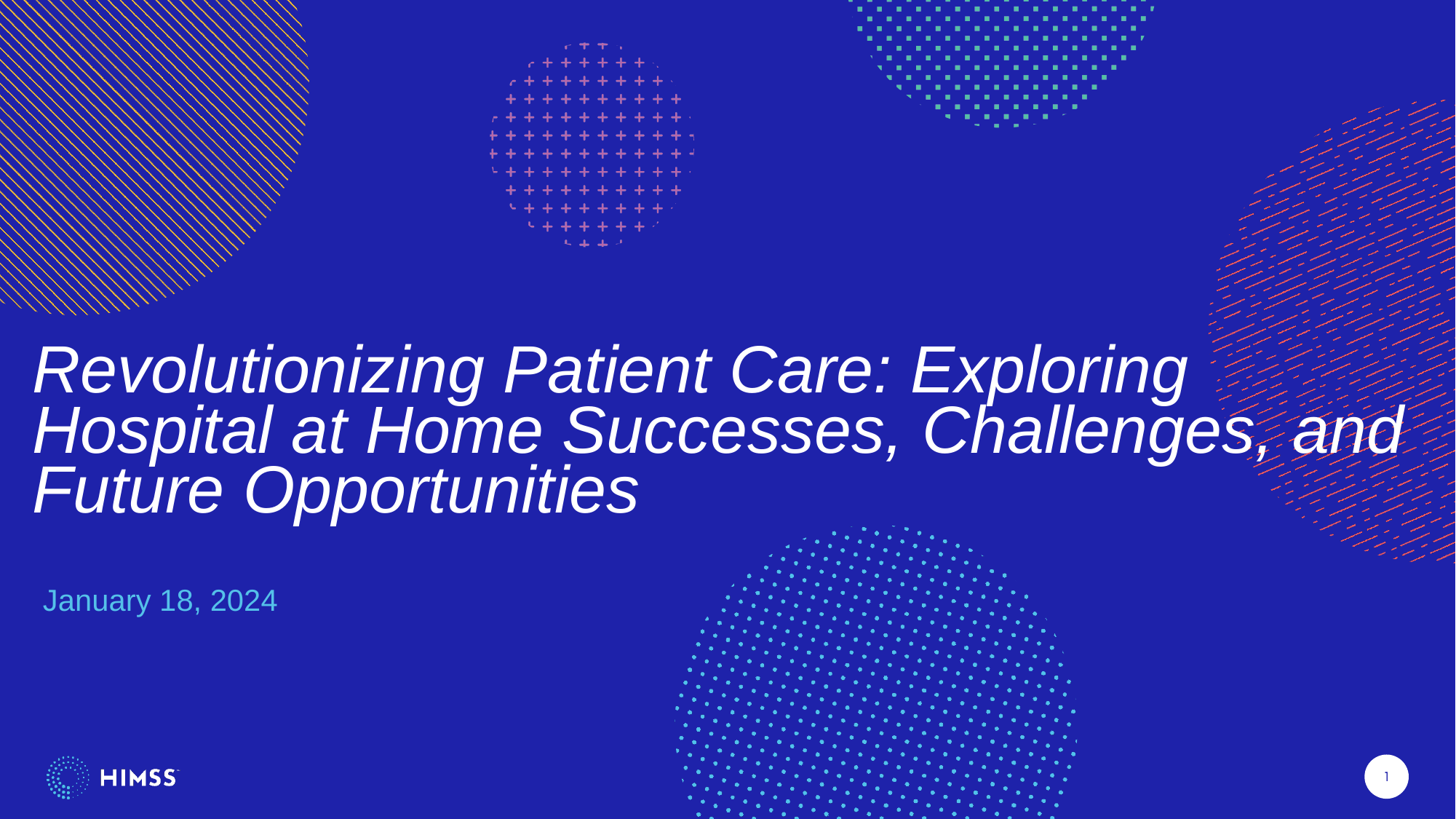

Revolutionizing Patient Care: Exploring Hospital at Home Successes, Challenges, and Future Opportunities
January 18, 2024
1
1